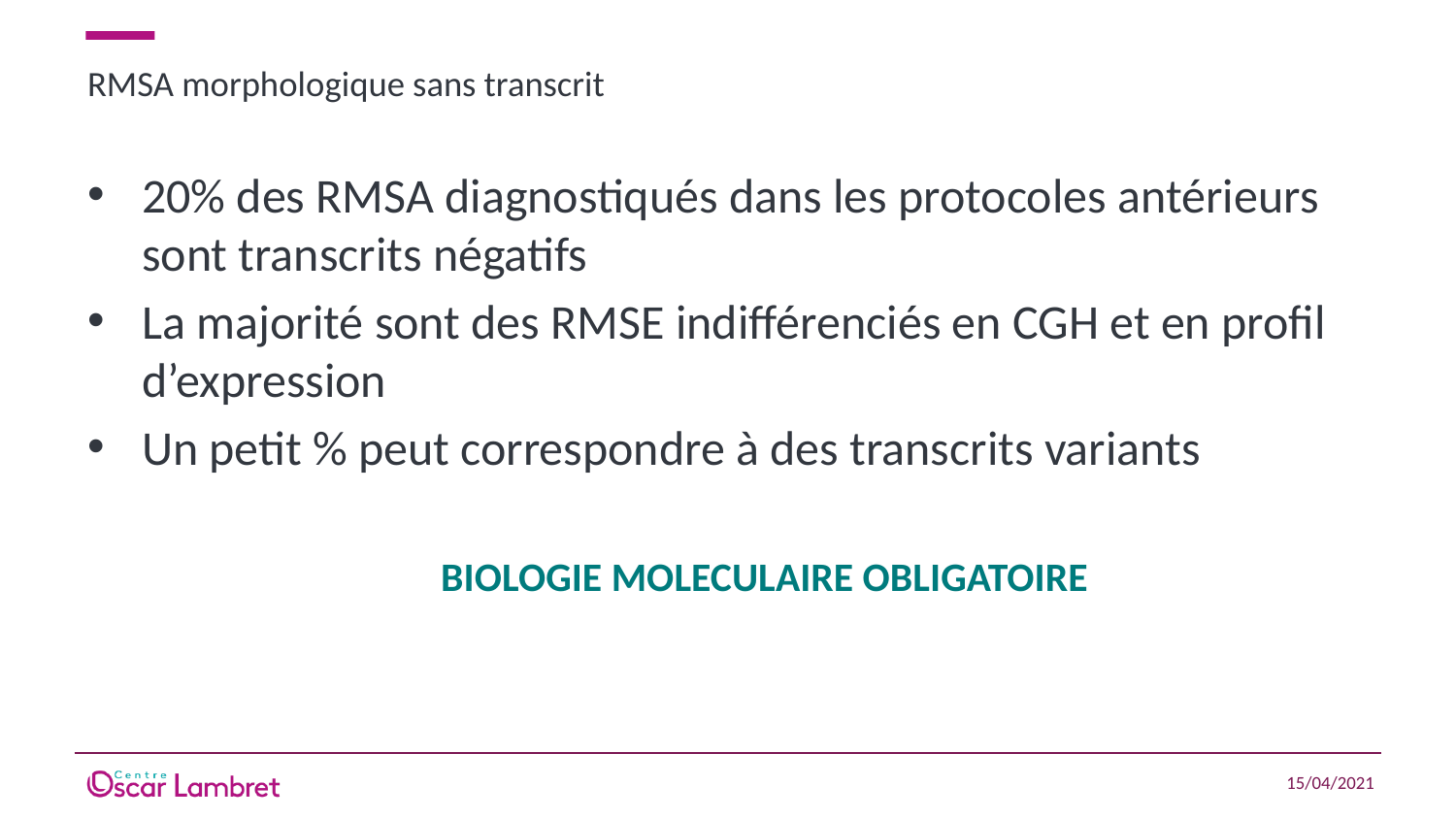

# RMSA morphologique sans transcrit
20% des RMSA diagnostiqués dans les protocoles antérieurs sont transcrits négatifs
La majorité sont des RMSE indifférenciés en CGH et en profil d’expression
Un petit % peut correspondre à des transcrits variants

BIOLOGIE MOLECULAIRE OBLIGATOIRE

15/04/2021